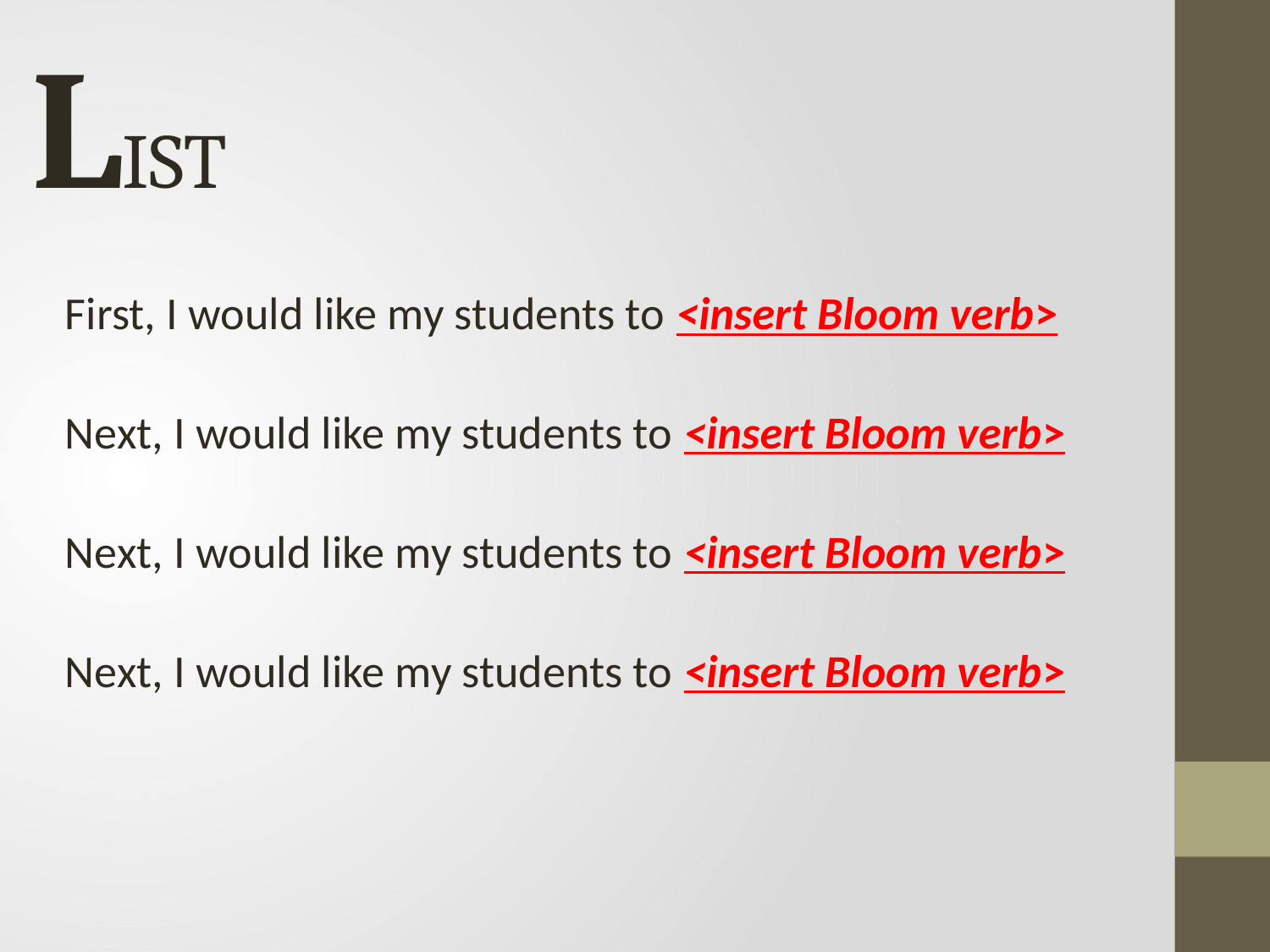

# LIST
First, I would like my students to <insert Bloom verb>
Next, I would like my students to <insert Bloom verb>
Next, I would like my students to <insert Bloom verb>
Next, I would like my students to <insert Bloom verb>